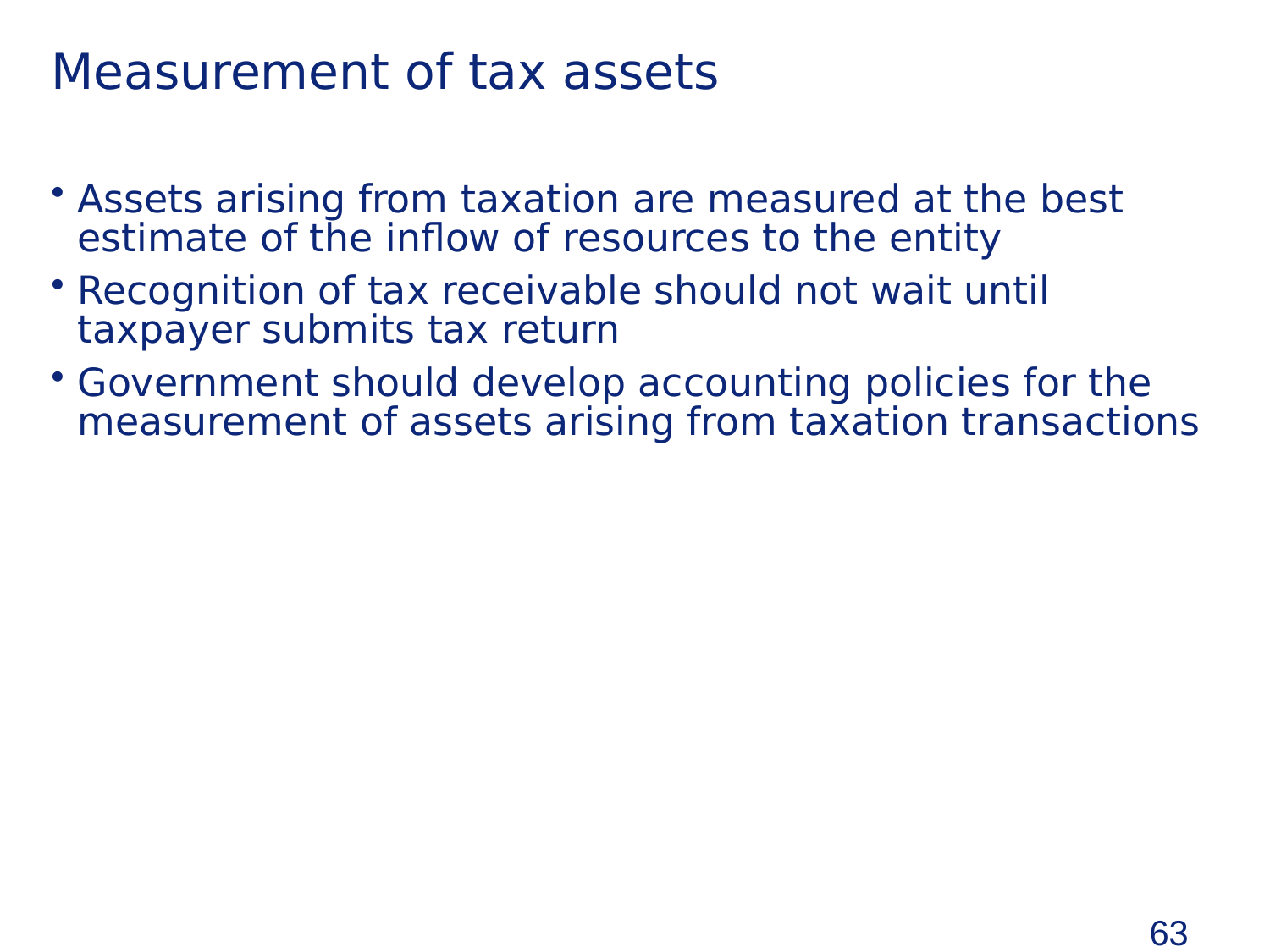

# Measurement of tax assets
Assets arising from taxation are measured at the best estimate of the inflow of resources to the entity
Recognition of tax receivable should not wait until taxpayer submits tax return
Government should develop accounting policies for the measurement of assets arising from taxation transactions
63